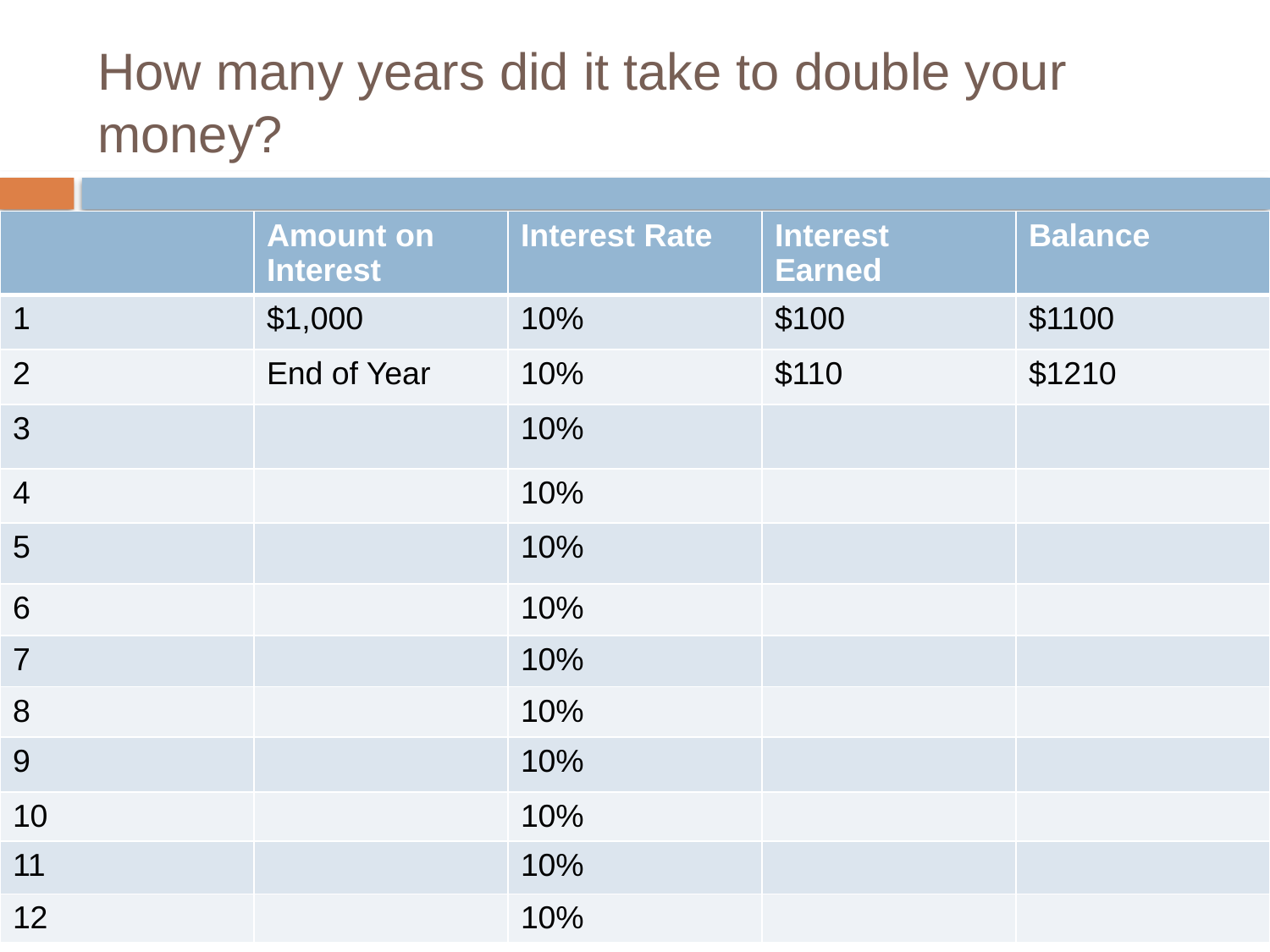

# How many years did it take to double your money?
|  | Amount on Interest | Interest Rate | Interest Earned | Balance |
| --- | --- | --- | --- | --- |
| 1 | $1,000 | 10% | $100 | $1100 |
| 2 | End of Year | 10% | $110 | $1210 |
| 3 |  | 10% |  |  |
| 4 |  | 10% |  |  |
| 5 |  | 10% |  |  |
| 6 |  | 10% |  |  |
| 7 |  | 10% |  |  |
| 8 |  | 10% |  |  |
| 9 |  | 10% |  |  |
| 10 |  | 10% |  |  |
| 11 |  | 10% |  |  |
| 12 |  | 10% |  |  |